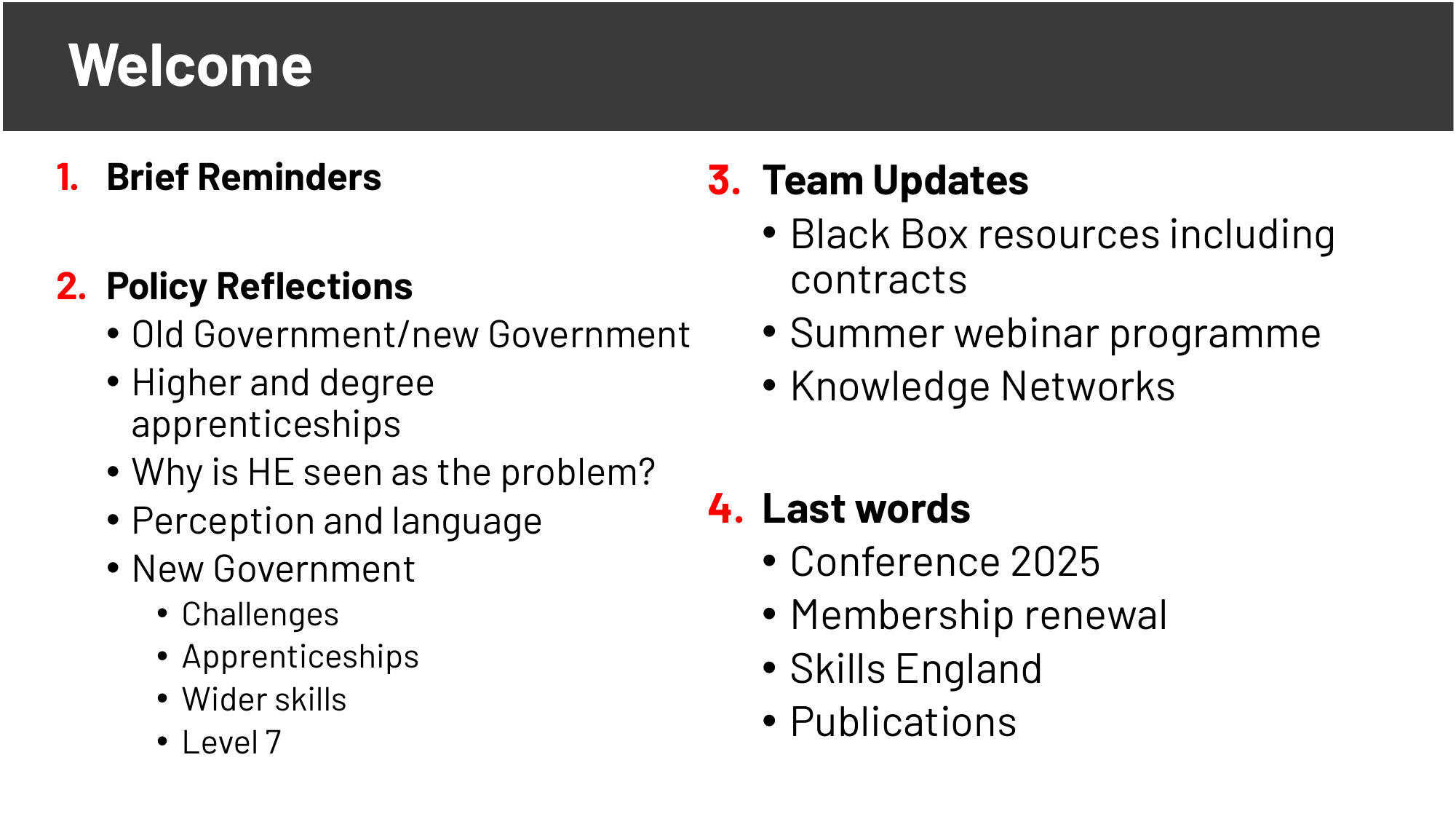

# Welcome
Brief Reminders

Policy Reflections
Old Government/new Government
Higher and degree apprenticeships
Why is HE seen as the problem?
Perception and language
New Government
Challenges
Apprenticeships
Wider skills
Level 7

Team Updates
Black Box resources including contracts
Summer webinar programme
Knowledge Networks

Last words
Conference 2025
Membership renewal
Skills England
Publications